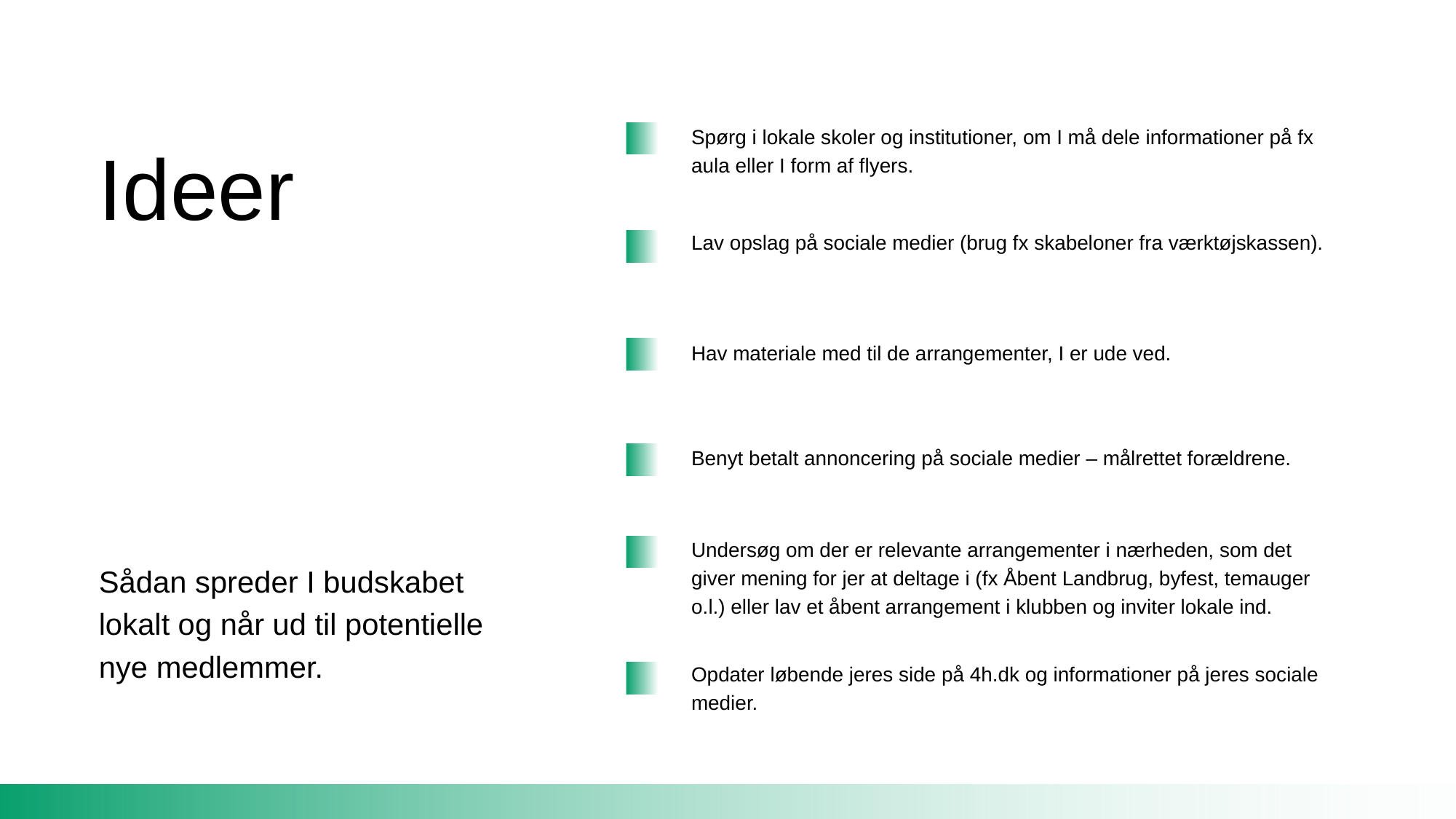

Spørg i lokale skoler og institutioner, om I må dele informationer på fx aula eller I form af flyers.

Ideer
Lav opslag på sociale medier (brug fx skabeloner fra værktøjskassen).

Hav materiale med til de arrangementer, I er ude ved.

Benyt betalt annoncering på sociale medier – målrettet forældrene.

Undersøg om der er relevante arrangementer i nærheden, som det giver mening for jer at deltage i (fx Åbent Landbrug, byfest, temauger o.l.) eller lav et åbent arrangement i klubben og inviter lokale ind.

Sådan spreder I budskabet lokalt og når ud til potentielle nye medlemmer.
Opdater løbende jeres side på 4h.dk og informationer på jeres sociale medier.